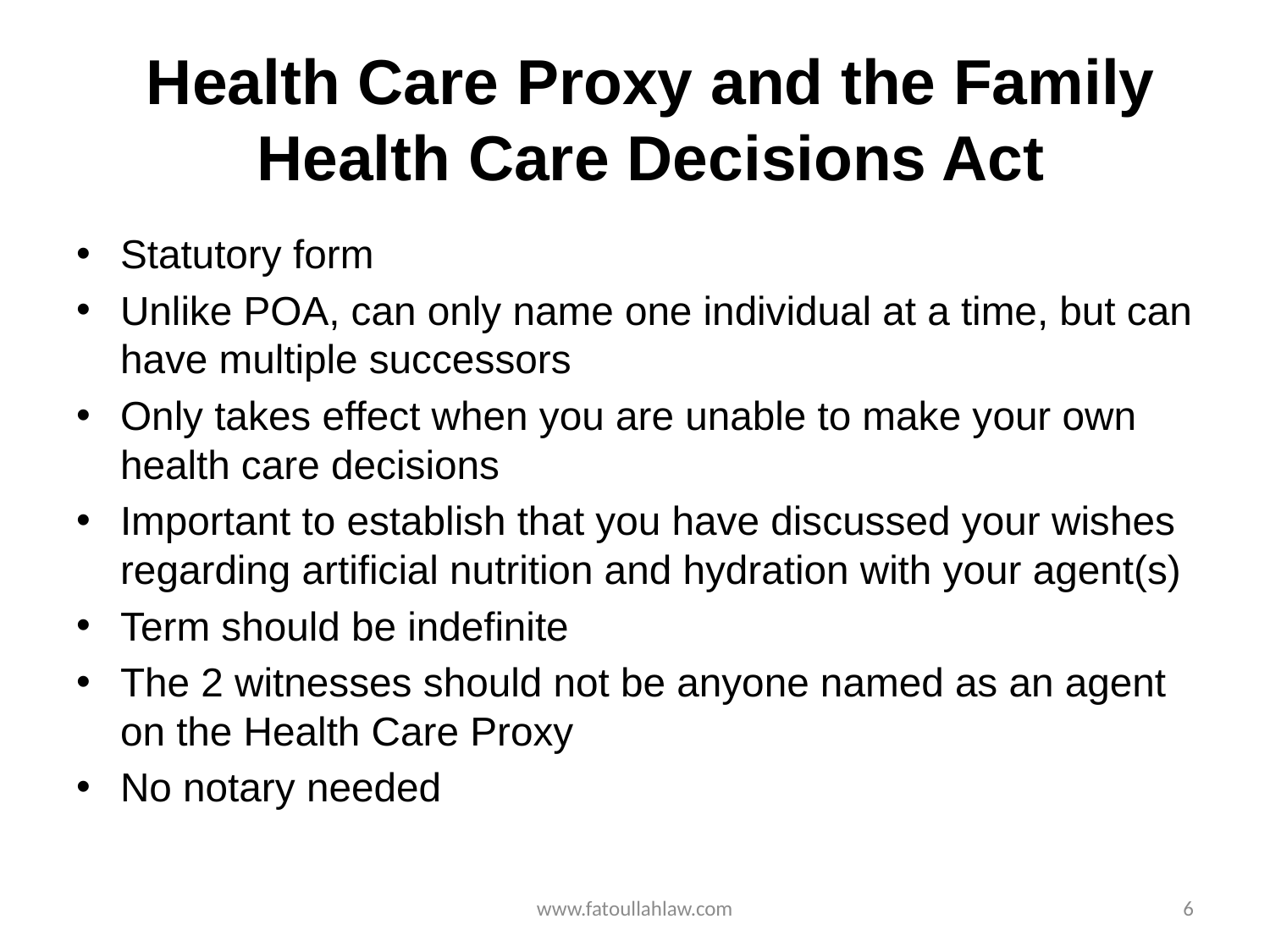

# Health Care Proxy and the Family Health Care Decisions Act
Statutory form
Unlike POA, can only name one individual at a time, but can have multiple successors
Only takes effect when you are unable to make your own health care decisions
Important to establish that you have discussed your wishes regarding artificial nutrition and hydration with your agent(s)
Term should be indefinite
The 2 witnesses should not be anyone named as an agent on the Health Care Proxy
No notary needed
www.fatoullahlaw.com
6